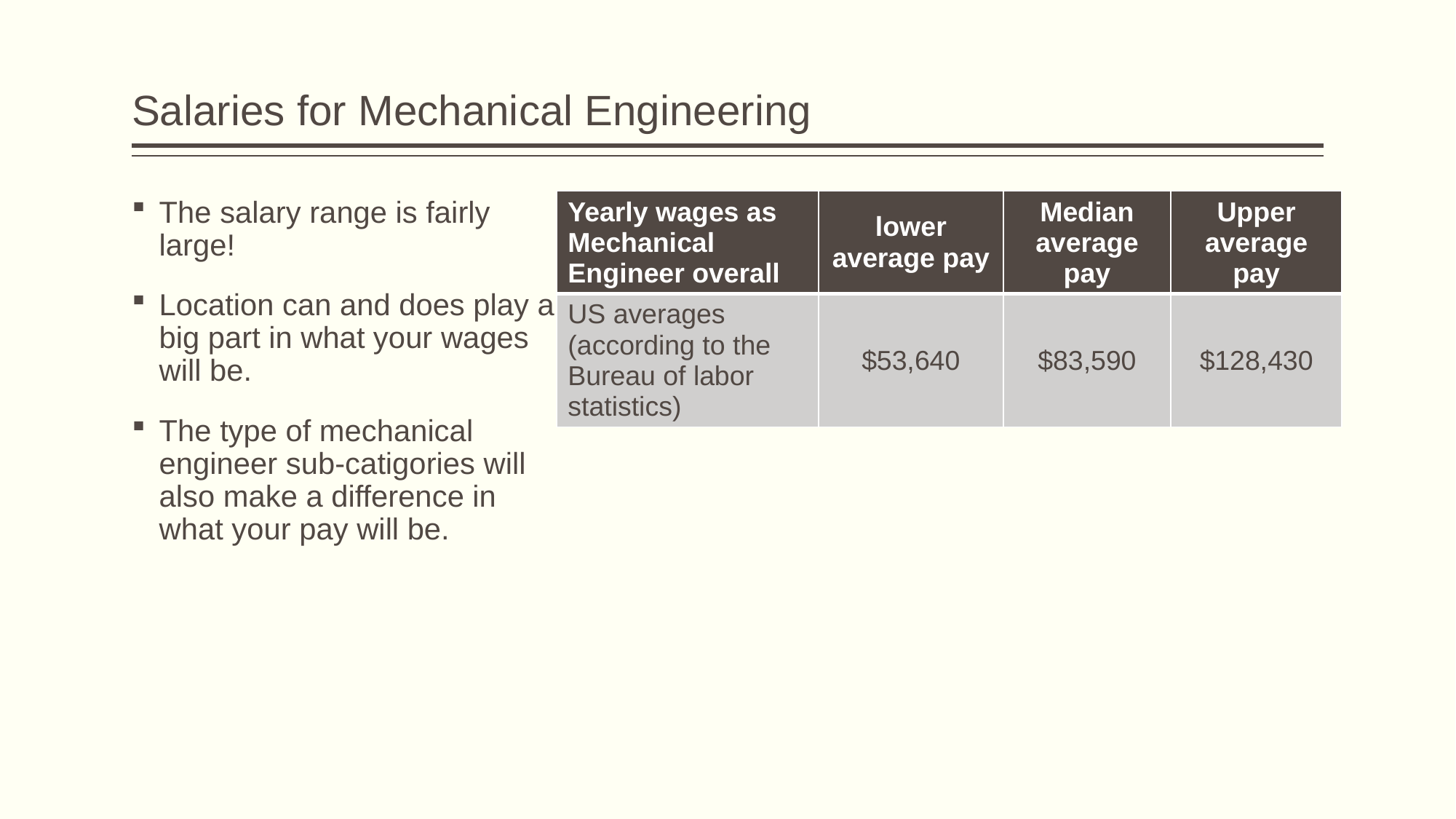

# Salaries for Mechanical Engineering
The salary range is fairly large!
Location can and does play a big part in what your wages will be.
The type of mechanical engineer sub-catigories will also make a difference in what your pay will be.
| Yearly wages as Mechanical Engineer overall | lower average pay | Median average pay | Upper average pay |
| --- | --- | --- | --- |
| US averages (according to the Bureau of labor statistics) | $53,640 | $83,590 | $128,430 |